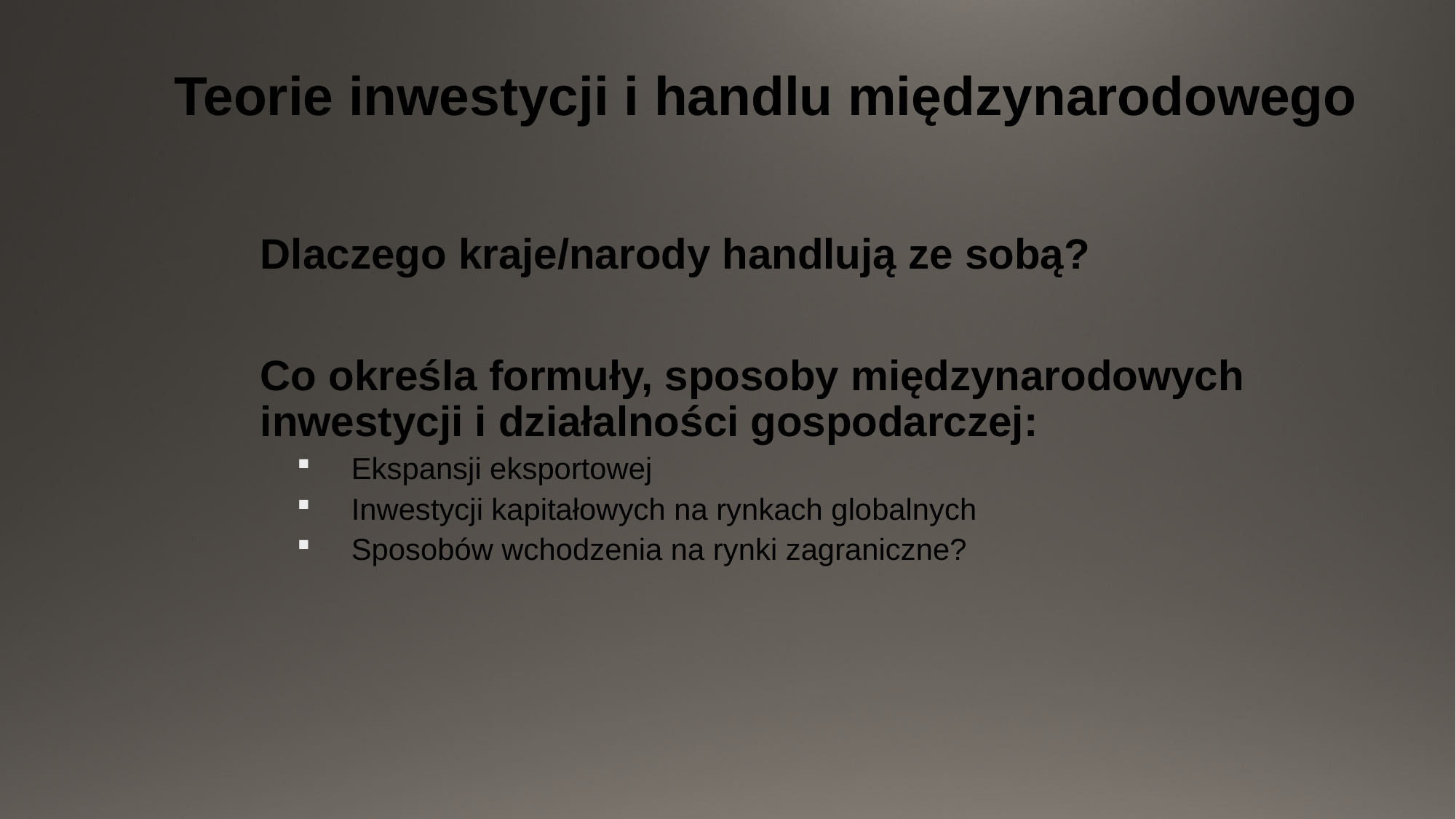

# Teorie inwestycji i handlu międzynarodowego

	Dlaczego kraje/narody handlują ze sobą?

	Co określa formuły, sposoby międzynarodowych inwestycji i działalności gospodarczej:
Ekspansji eksportowej
Inwestycji kapitałowych na rynkach globalnych
Sposobów wchodzenia na rynki zagraniczne?